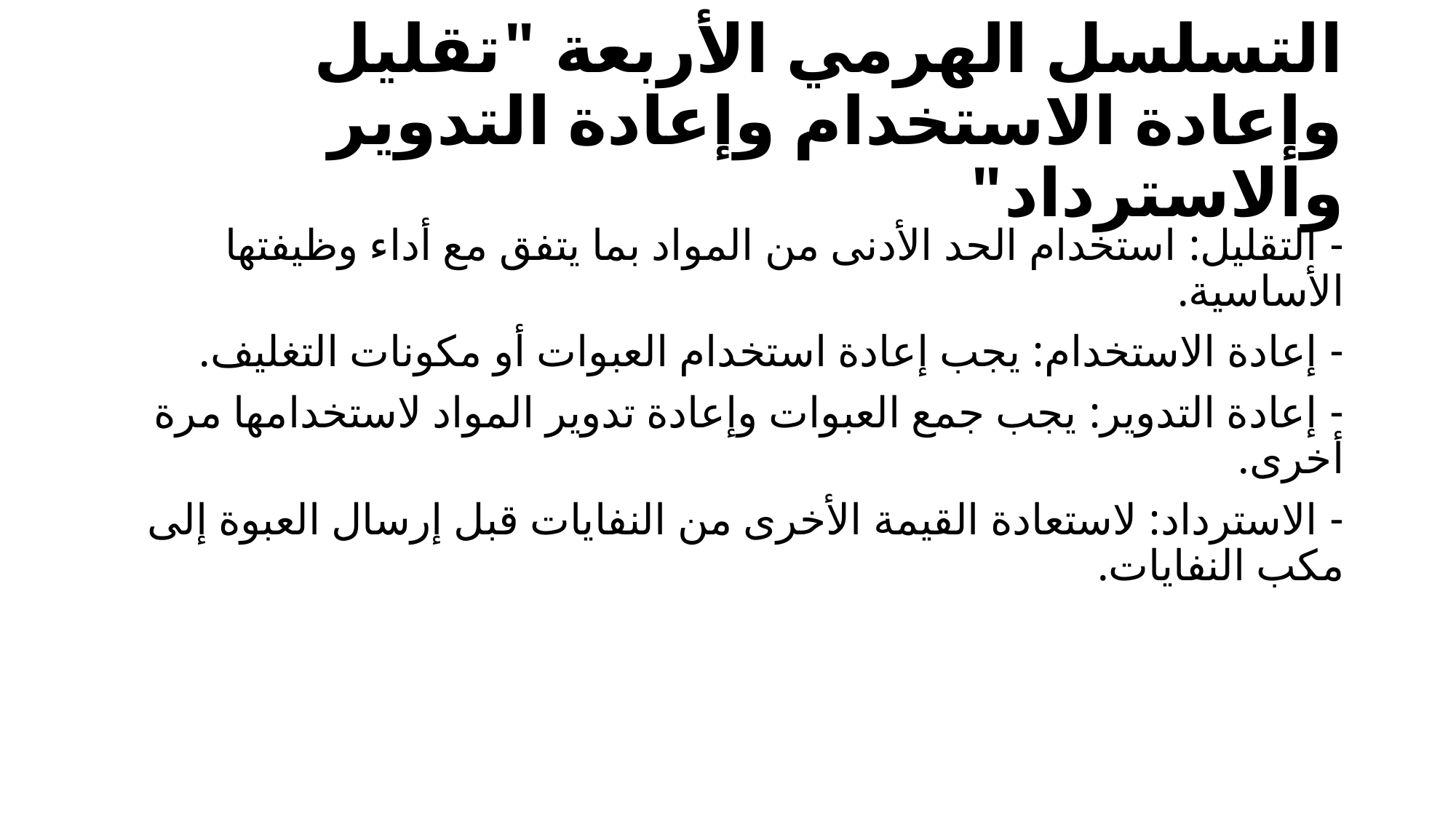

# التسلسل الهرمي الأربعة "تقليل وإعادة الاستخدام وإعادة التدوير والاسترداد"
- التقليل: استخدام الحد الأدنى من المواد بما يتفق مع أداء وظيفتها الأساسية.
- إعادة الاستخدام: يجب إعادة استخدام العبوات أو مكونات التغليف.
- إعادة التدوير: يجب جمع العبوات وإعادة تدوير المواد لاستخدامها مرة أخرى.
- الاسترداد: لاستعادة القيمة الأخرى من النفايات قبل إرسال العبوة إلى مكب النفايات.